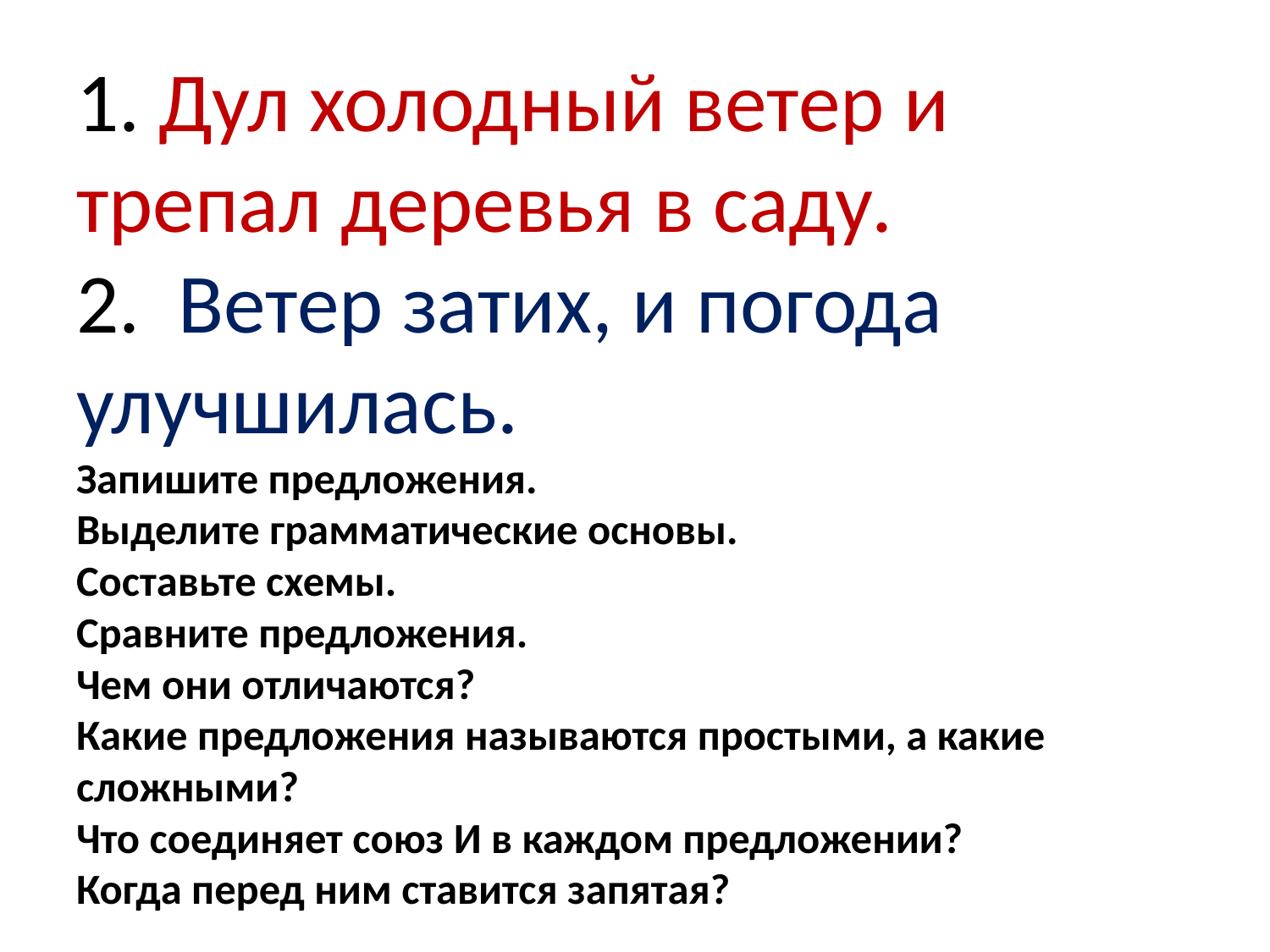

# 1. Дул холодный ветер и трепал деревья в саду. 2.  Ветер затих, и погода улучшилась. Запишите предложения. Выделите грамматические основы. Составьте схемы. Сравните предложения. Чем они отличаются? Какие предложения называются простыми, а какие сложными? Что соединяет союз И в каждом предложении? Когда перед ним ставится запятая?